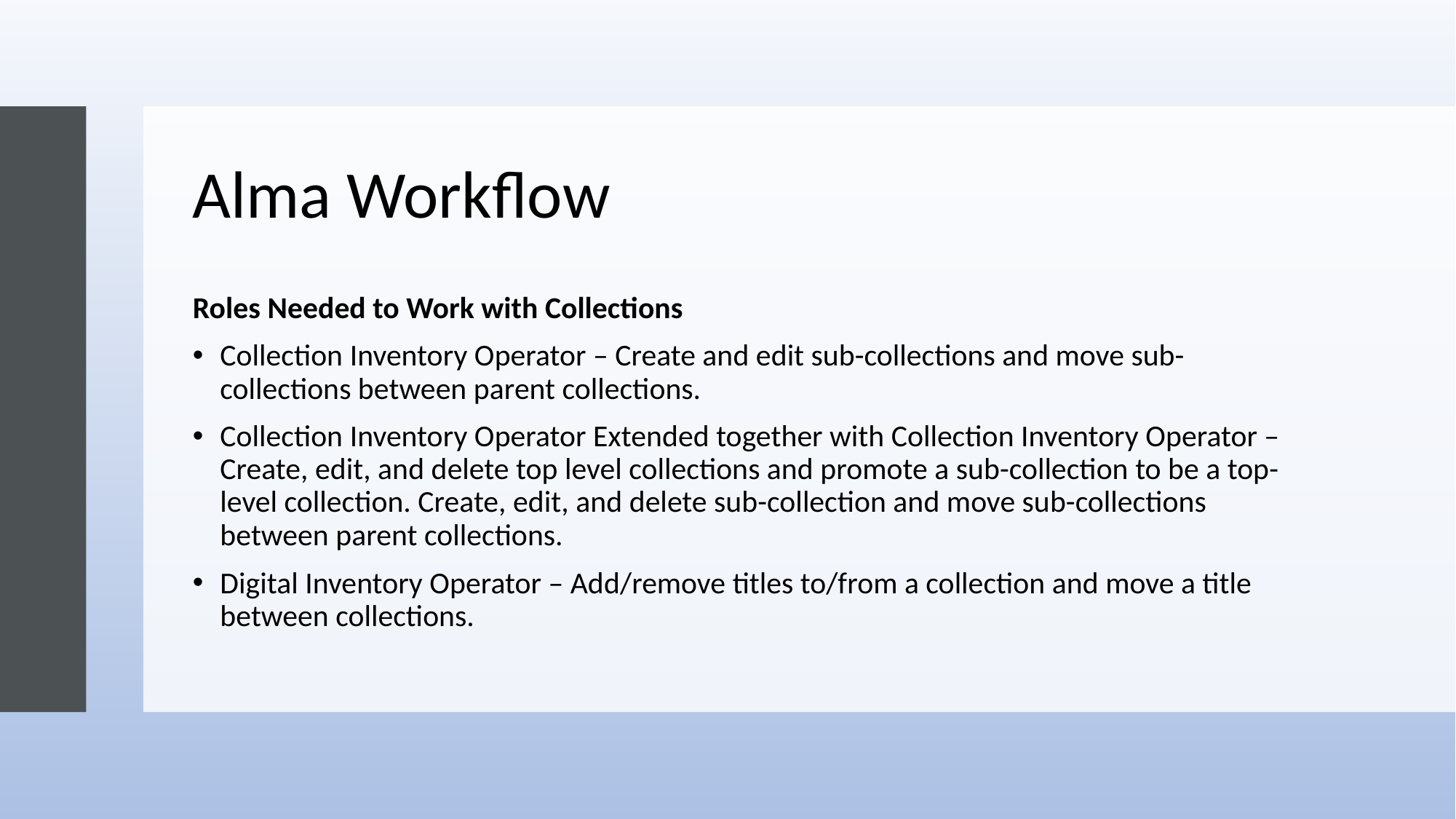

# Alma Workflow
Roles Needed to Work with Collections
Collection Inventory Operator – Create and edit sub-collections and move sub-collections between parent collections.
Collection Inventory Operator Extended together with Collection Inventory Operator – Create, edit, and delete top level collections and promote a sub-collection to be a top-level collection. Create, edit, and delete sub-collection and move sub-collections between parent collections.
Digital Inventory Operator – Add/remove titles to/from a collection and move a title between collections.